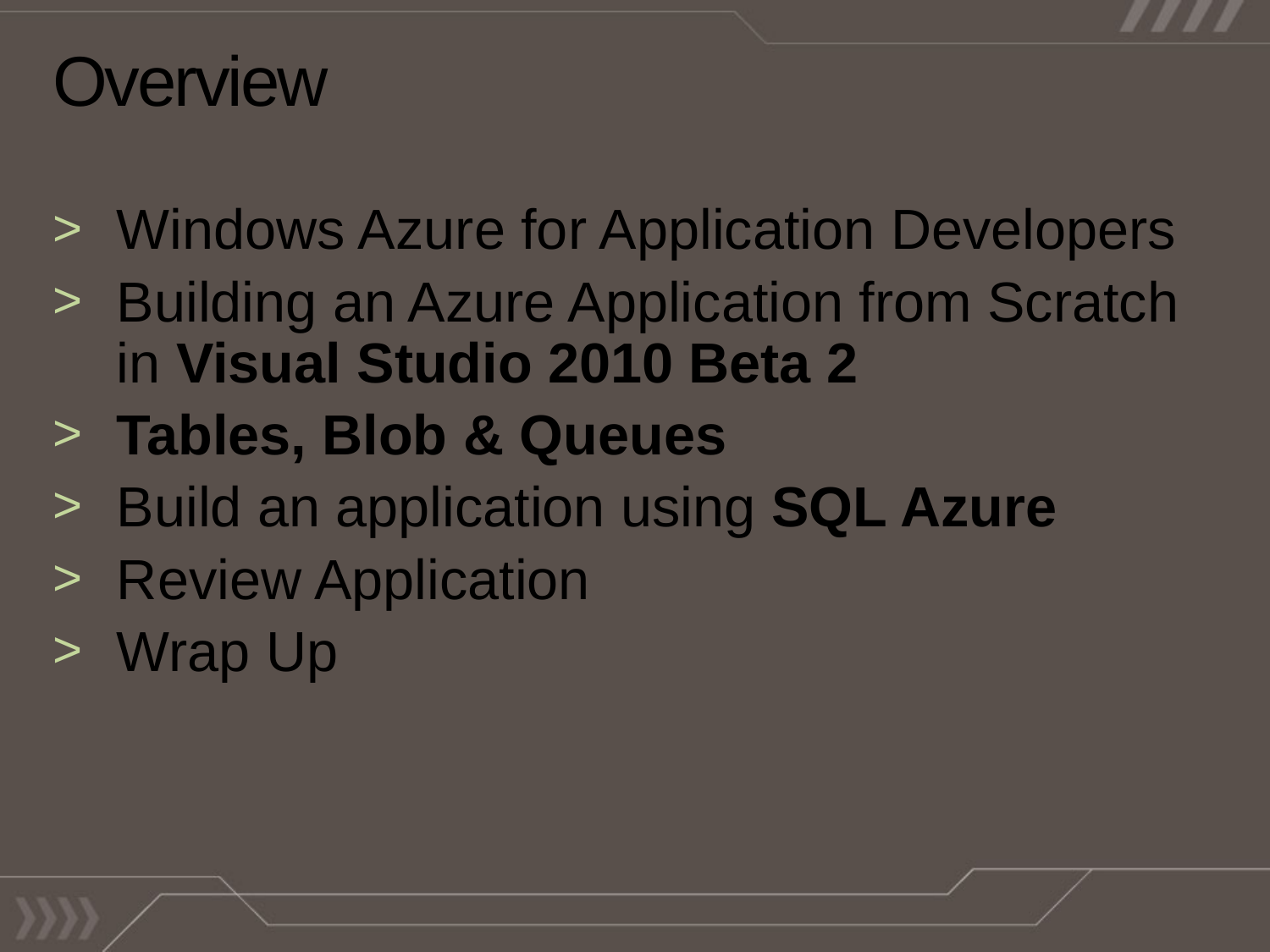

# Overview
Windows Azure for Application Developers
Building an Azure Application from Scratch in Visual Studio 2010 Beta 2
Tables, Blob & Queues
Build an application using SQL Azure
Review Application
Wrap Up